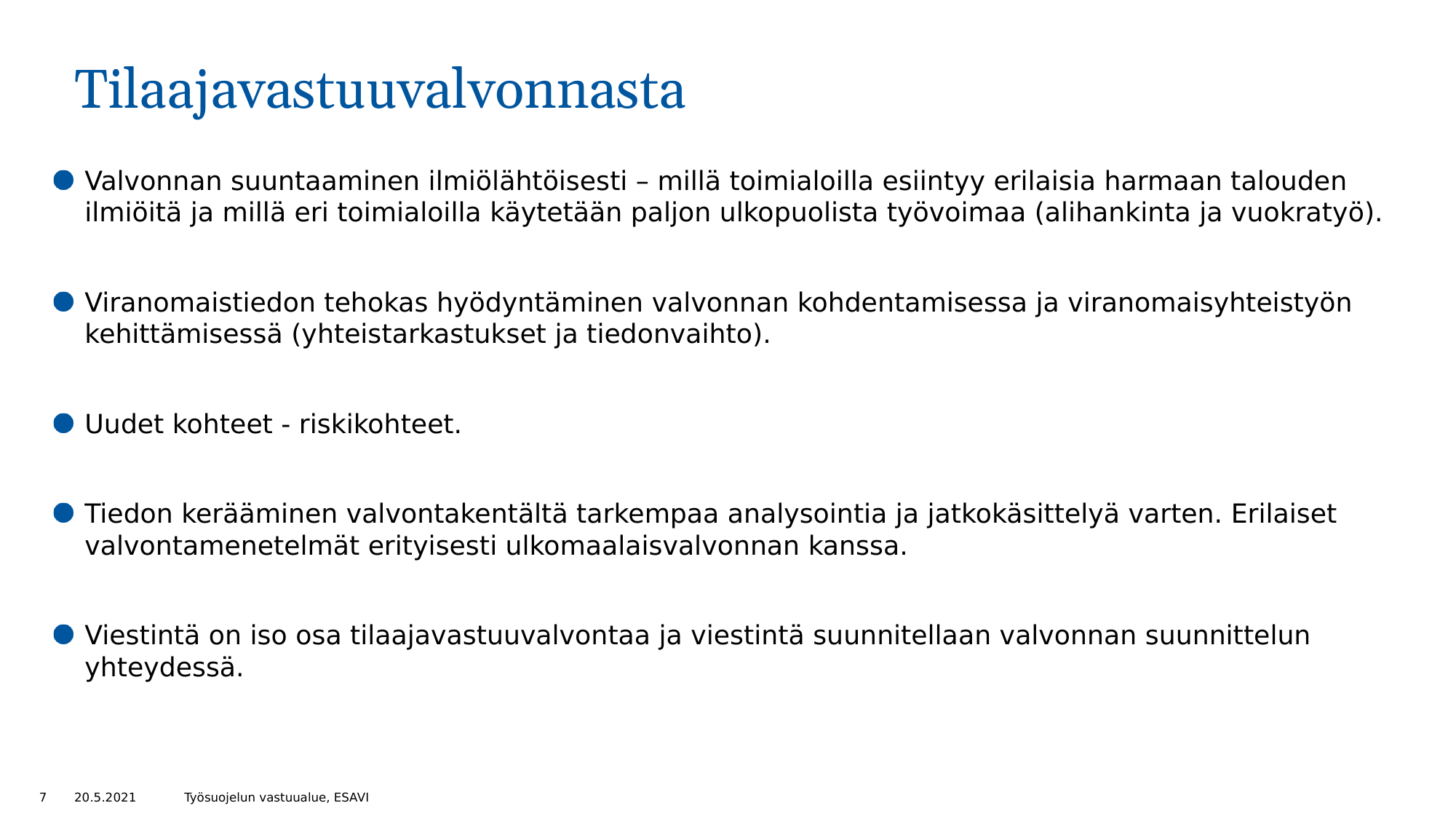

# Tilaajavastuuvalvonnasta
Valvonnan suuntaaminen ilmiölähtöisesti – millä toimialoilla esiintyy erilaisia harmaan talouden ilmiöitä ja millä eri toimialoilla käytetään paljon ulkopuolista työvoimaa (alihankinta ja vuokratyö).

Viranomaistiedon tehokas hyödyntäminen valvonnan kohdentamisessa ja viranomaisyhteistyön kehittämisessä (yhteistarkastukset ja tiedonvaihto).

Uudet kohteet - riskikohteet.

Tiedon kerääminen valvontakentältä tarkempaa analysointia ja jatkokäsittelyä varten. Erilaiset valvontamenetelmät erityisesti ulkomaalaisvalvonnan kanssa.

Viestintä on iso osa tilaajavastuuvalvontaa ja viestintä suunnitellaan valvonnan suunnittelun yhteydessä.

7
20.5.2021
Työsuojelun vastuualue, ESAVI